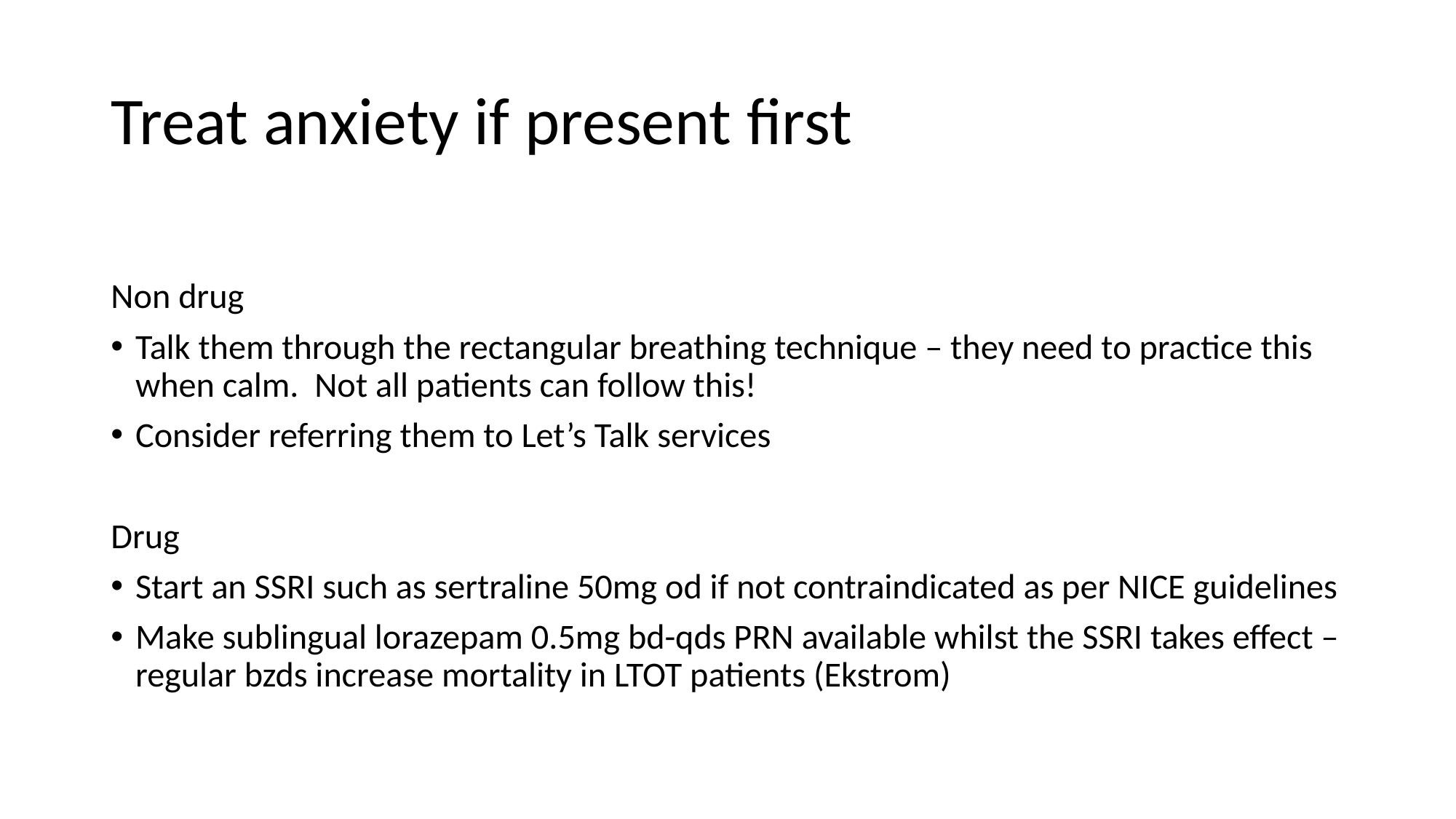

# Treat anxiety if present first

Non drug
Talk them through the rectangular breathing technique – they need to practice this when calm.  Not all patients can follow this!
Consider referring them to Let’s Talk services

Drug
Start an SSRI such as sertraline 50mg od if not contraindicated as per NICE guidelines
Make sublingual lorazepam 0.5mg bd-qds PRN available whilst the SSRI takes effect – regular bzds increase mortality in LTOT patients (Ekstrom)